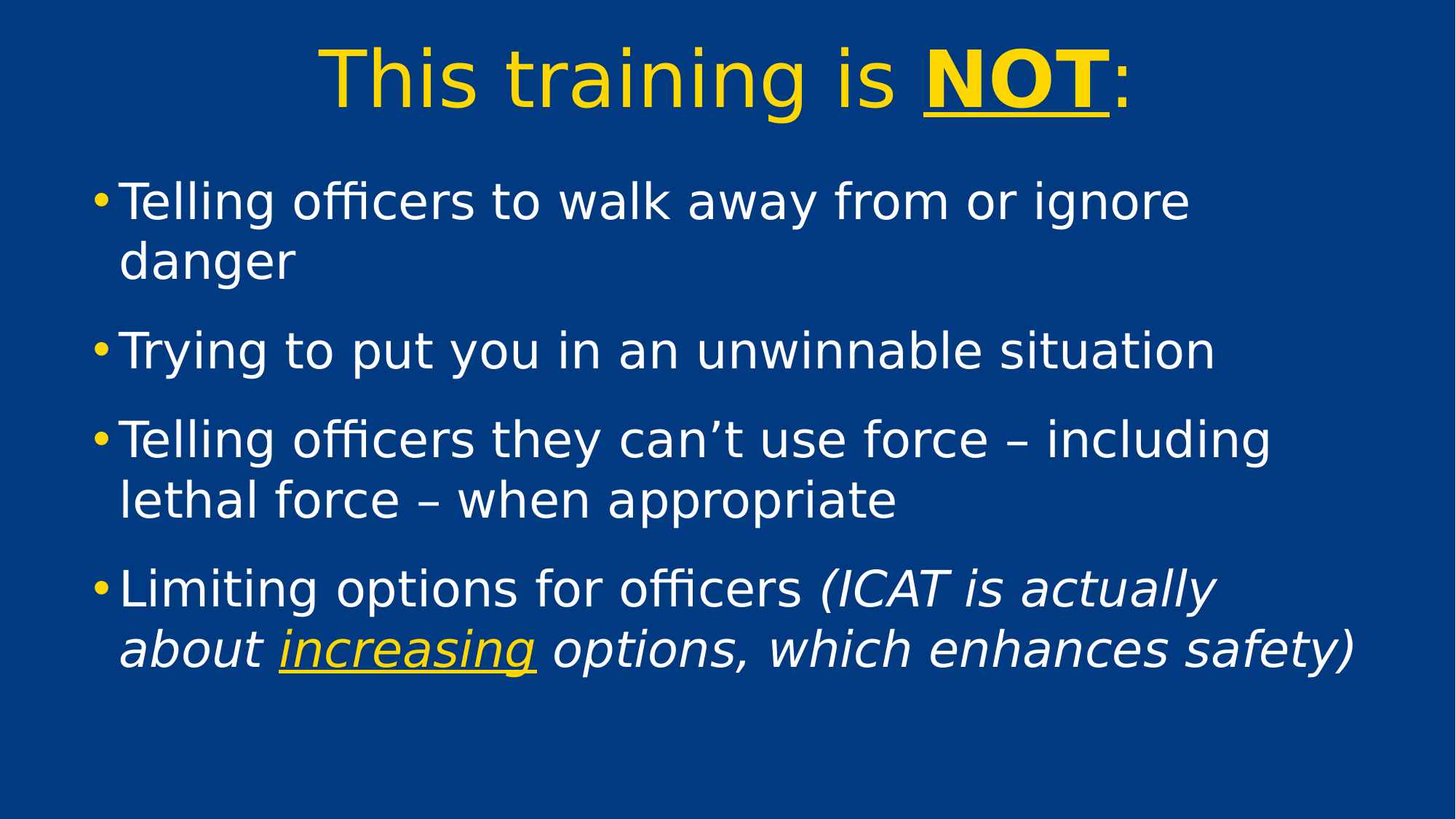

# This training is NOT:
Telling officers to walk away from or ignore danger
Trying to put you in an unwinnable situation
Telling officers they can’t use force – including lethal force – when appropriate
Limiting options for officers (ICAT is actually about increasing options, which enhances safety)